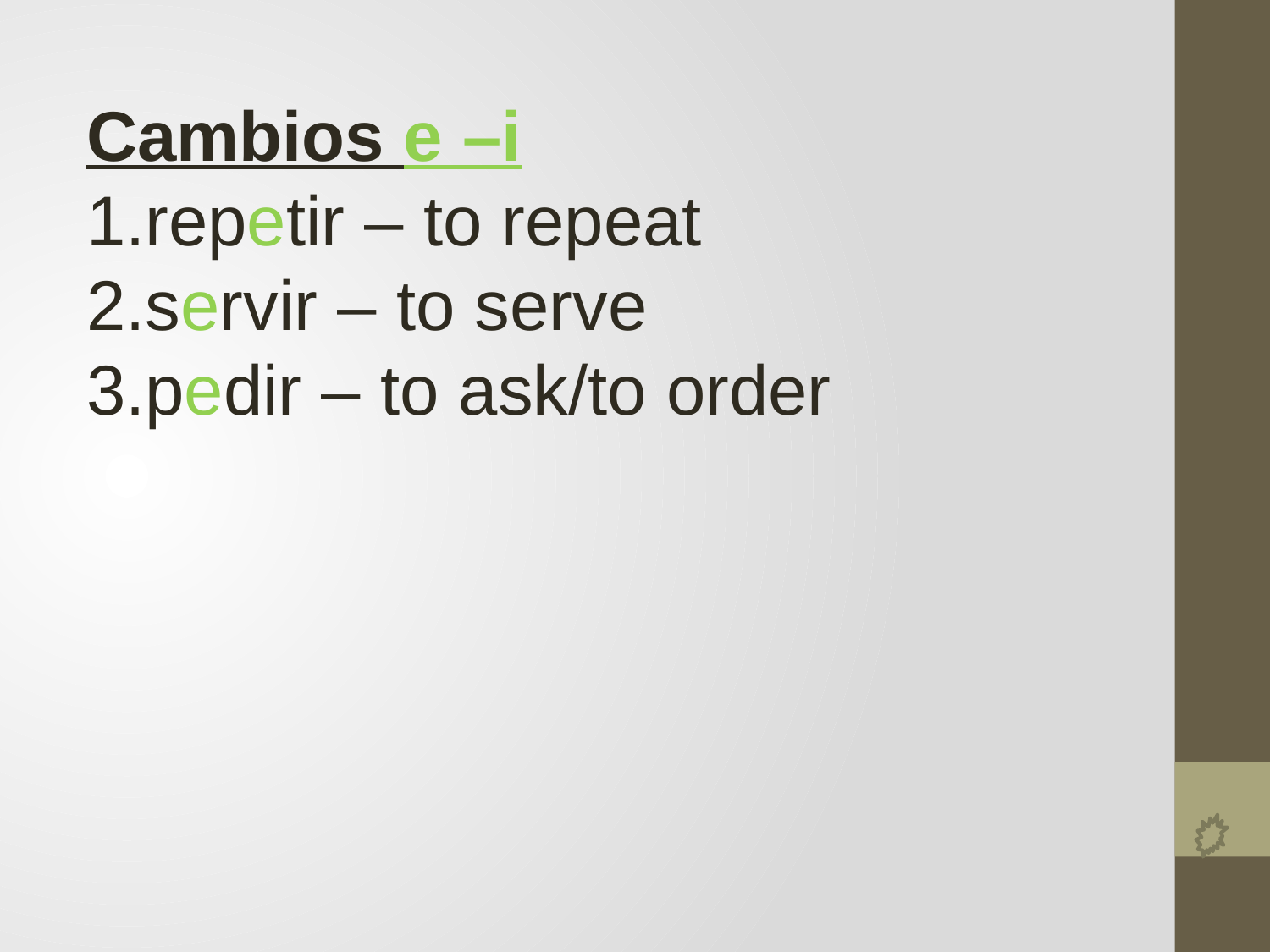

Cambios e –i
repetir – to repeat
servir – to serve
pedir – to ask/to order